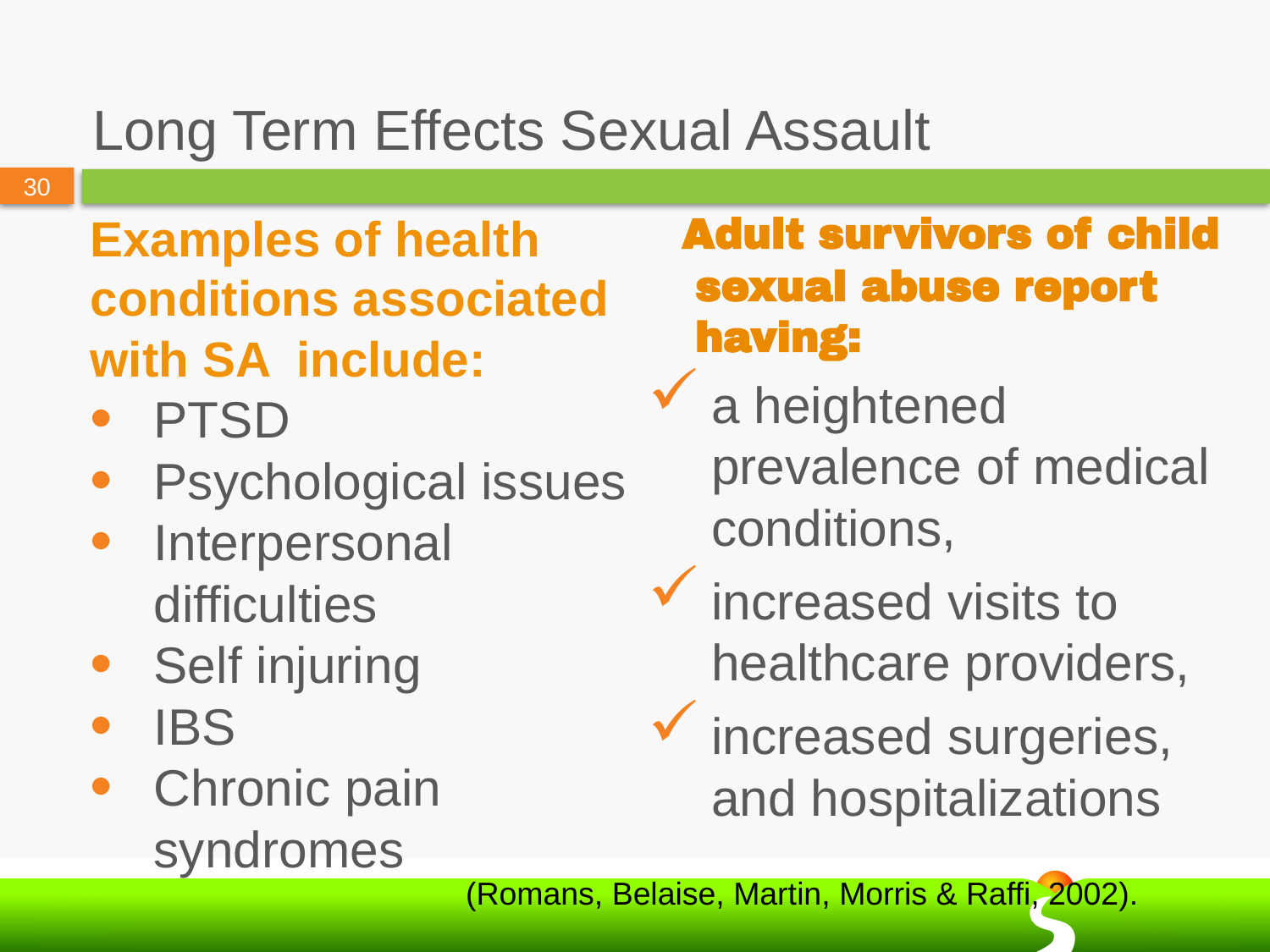

# Long Term Effects Sexual Assault
  Adult survivors of child sexual abuse report having:
a heightened prevalence of medical conditions,
increased visits to healthcare providers,
increased surgeries, and hospitalizations
Examples of health conditions associated with SA  include:
PTSD
Psychological issues
Interpersonal difficulties
Self injuring
IBS
Chronic pain syndromes

 (Romans, Belaise, Martin, Morris & Raffi, 2002).